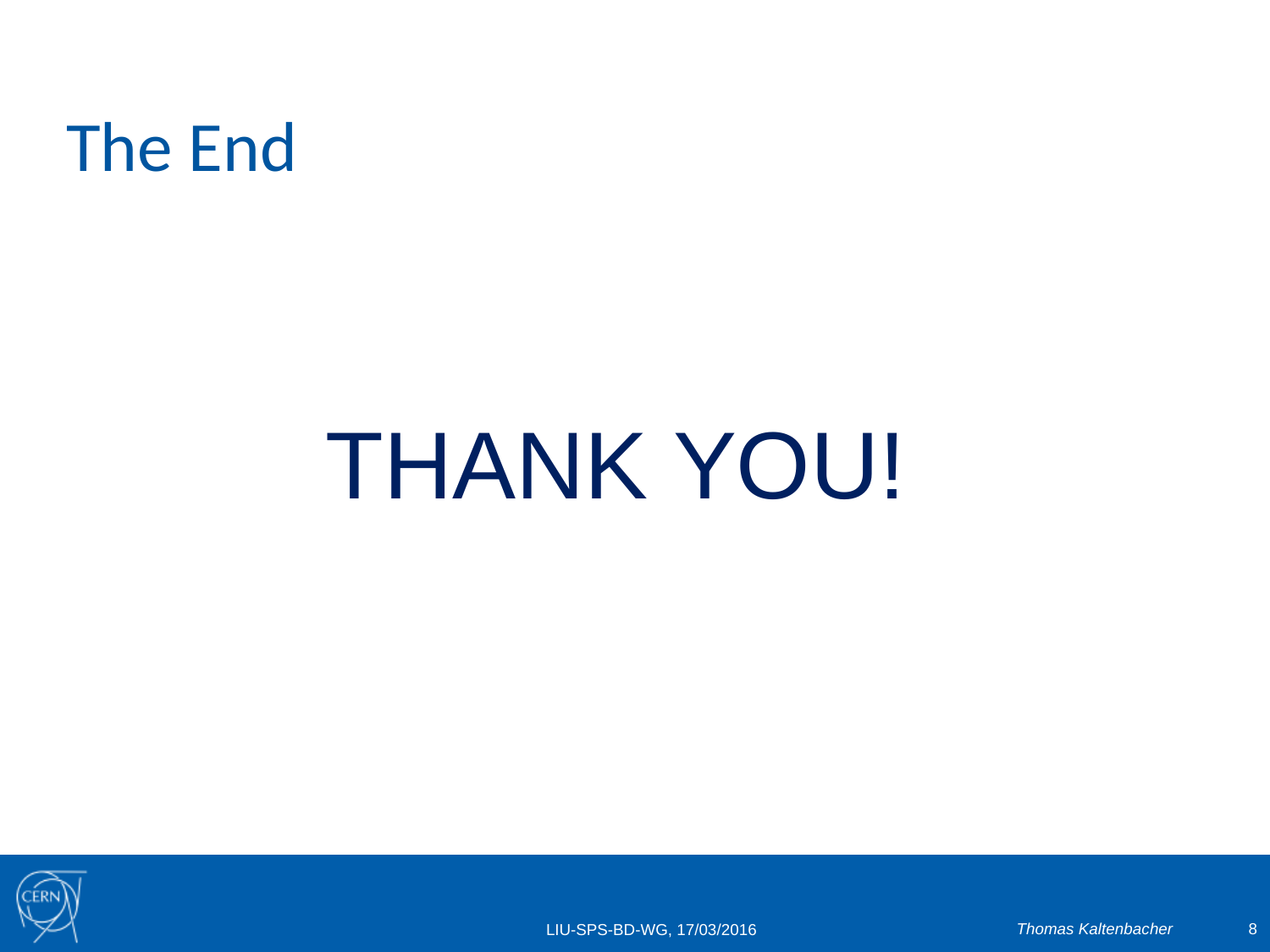

# The End
THANK YOU!
Thomas Kaltenbacher
8
LIU-SPS-BD-WG, 17/03/2016